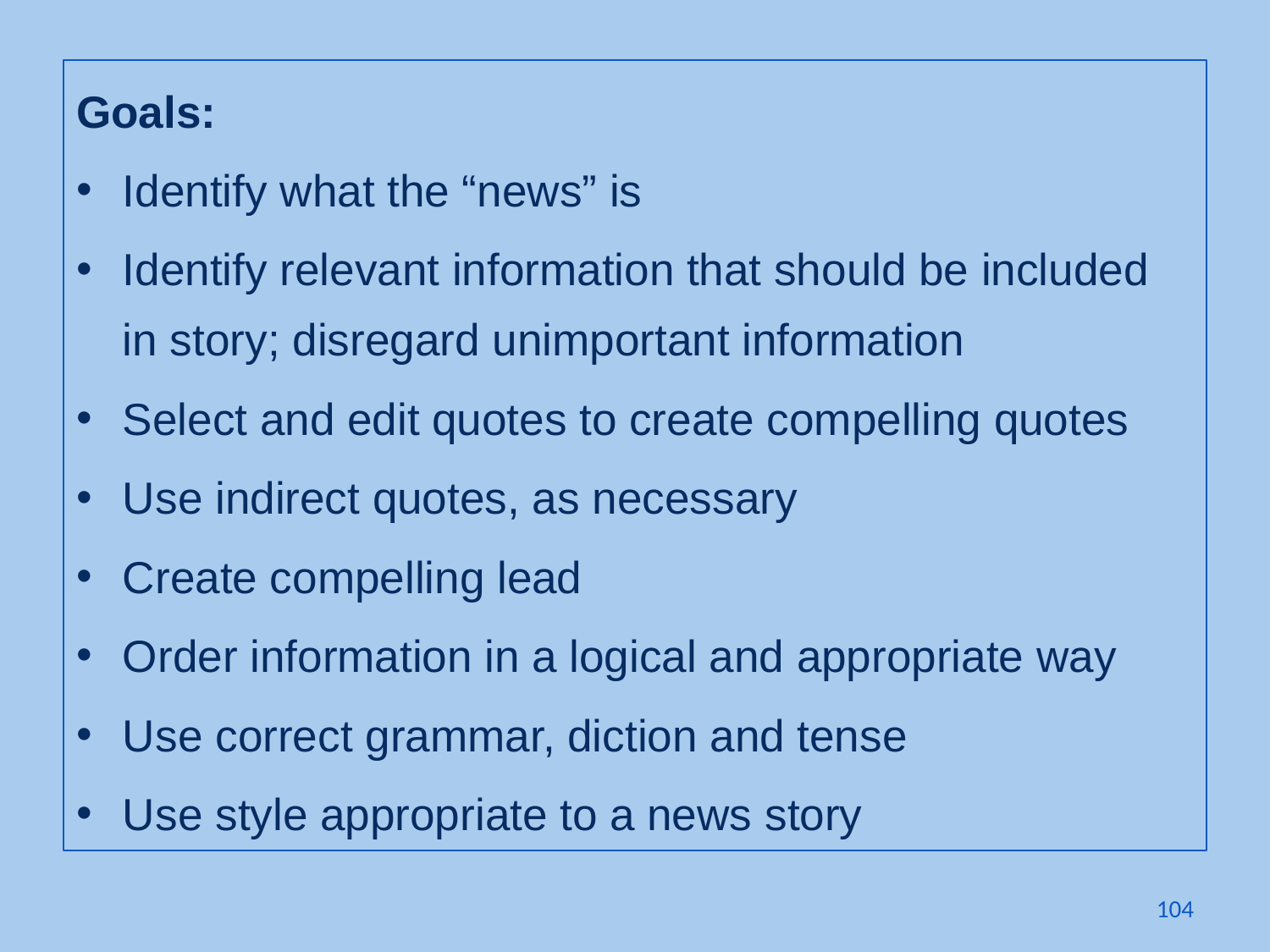

Goals:
Identify what the “news” is
Identify relevant information that should be included in story; disregard unimportant information
Select and edit quotes to create compelling quotes
Use indirect quotes, as necessary
Create compelling lead
Order information in a logical and appropriate way
Use correct grammar, diction and tense
Use style appropriate to a news story

104